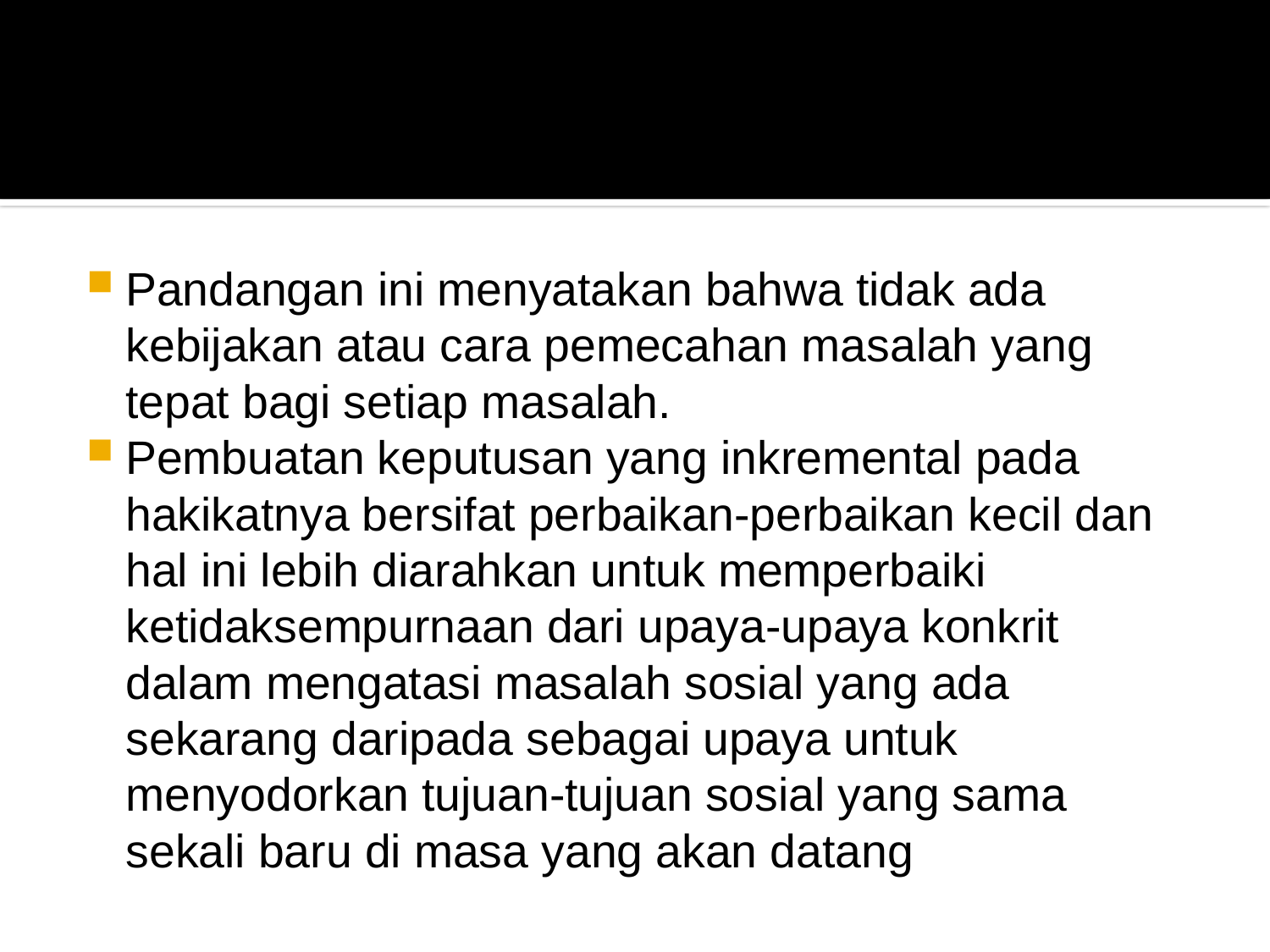

#
Pandangan ini menyatakan bahwa tidak ada kebijakan atau cara pemecahan masalah yang tepat bagi setiap masalah.
Pembuatan keputusan yang inkremental pada hakikatnya bersifat perbaikan-perbaikan kecil dan hal ini lebih diarahkan untuk memperbaiki ketidaksempurnaan dari upaya-upaya konkrit dalam mengatasi masalah sosial yang ada sekarang daripada sebagai upaya untuk menyodorkan tujuan-tujuan sosial yang sama sekali baru di masa yang akan datang